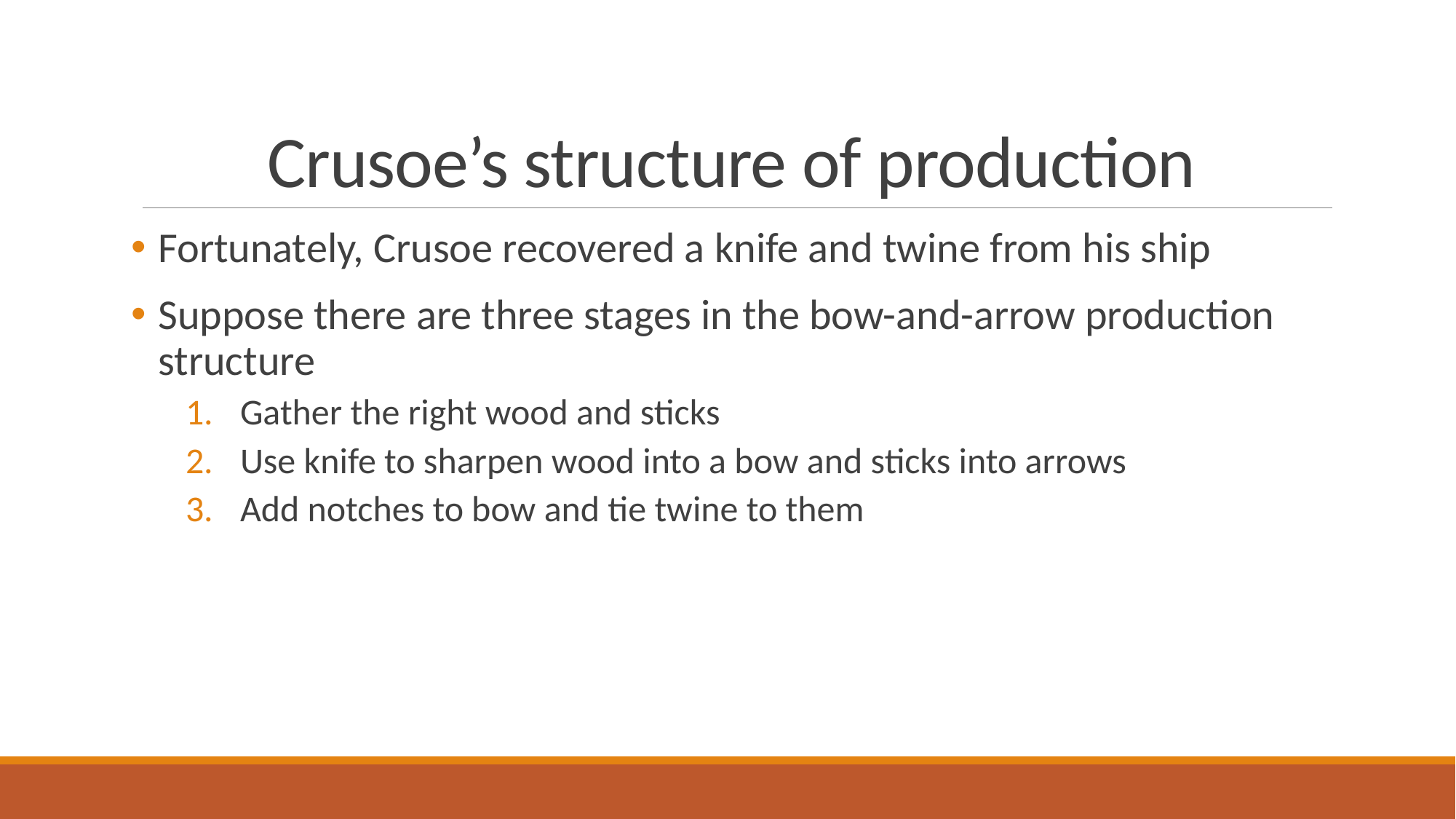

# Crusoe’s structure of production
Fortunately, Crusoe recovered a knife and twine from his ship
Suppose there are three stages in the bow-and-arrow production structure
Gather the right wood and sticks
Use knife to sharpen wood into a bow and sticks into arrows
Add notches to bow and tie twine to them